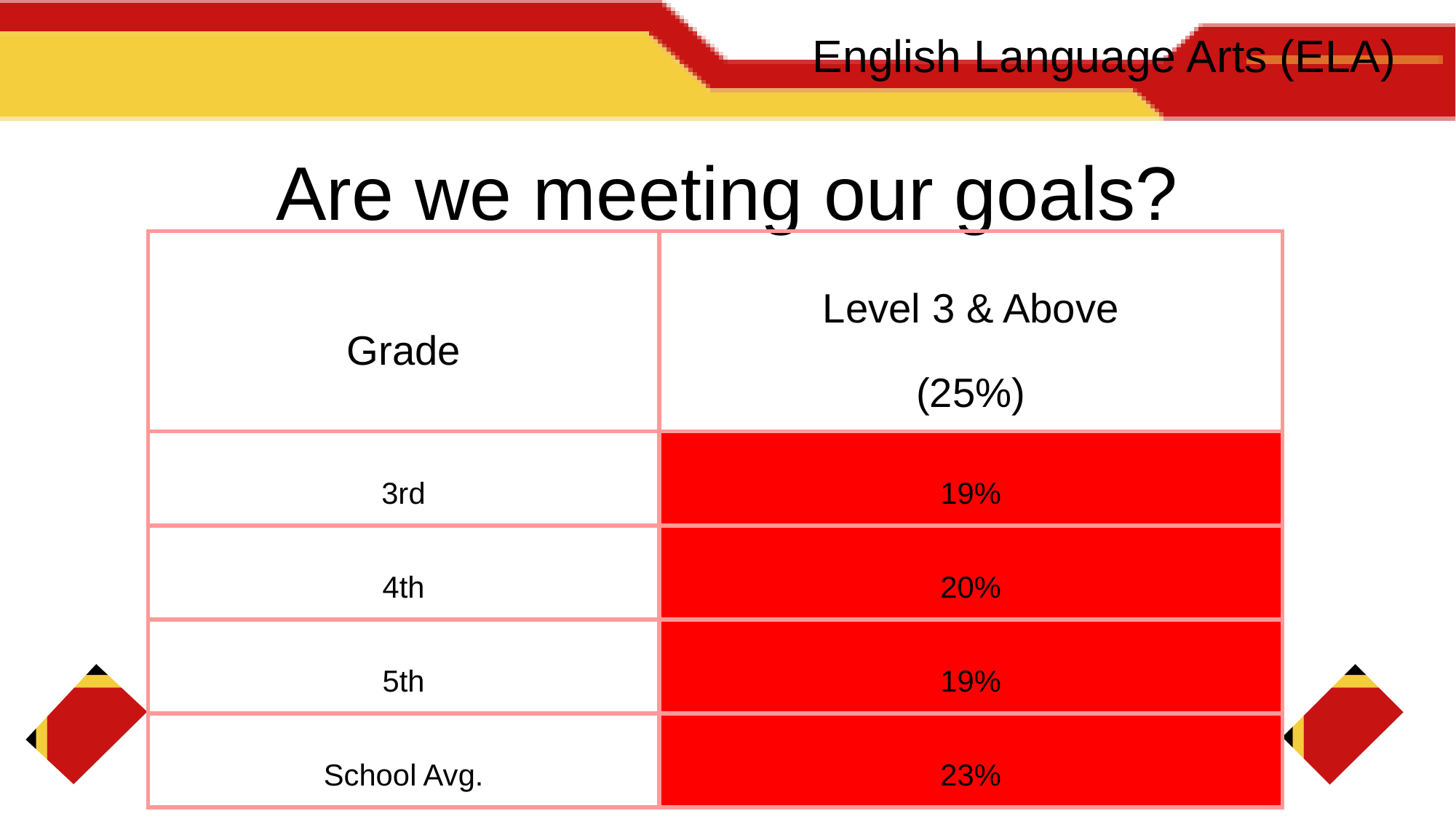

English Language Arts (ELA)
Are we meeting our goals?
| Grade | Level 3 & Above (25%) |
| --- | --- |
| 3rd | 19% |
| 4th | 20% |
| 5th | 19% |
| School Avg. | 23% |